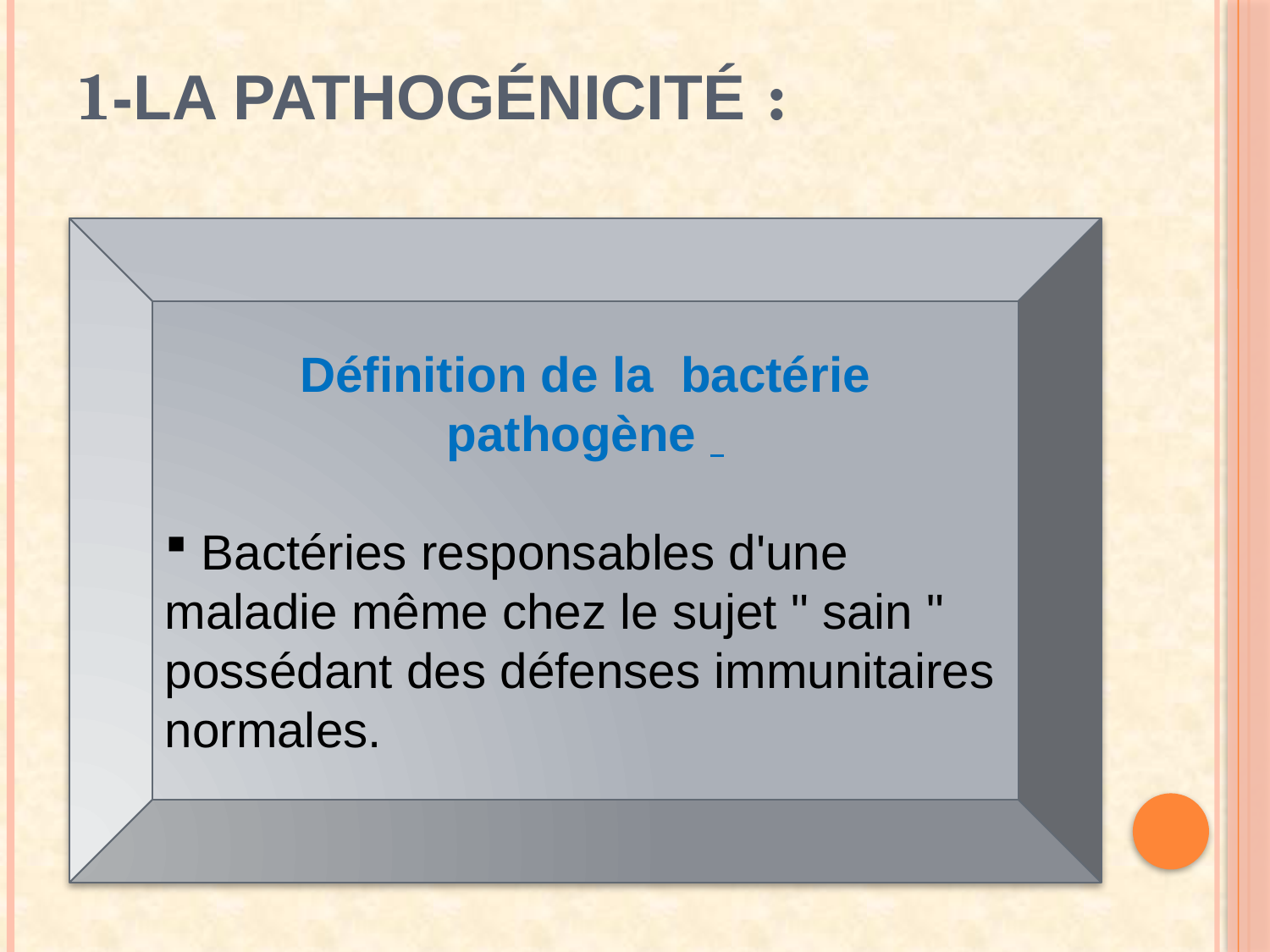

# 1-La pathogénicité :
Définition de la  bactérie pathogène

 Bactéries responsables d'une maladie même chez le sujet " sain " possédant des défenses immunitaires normales.